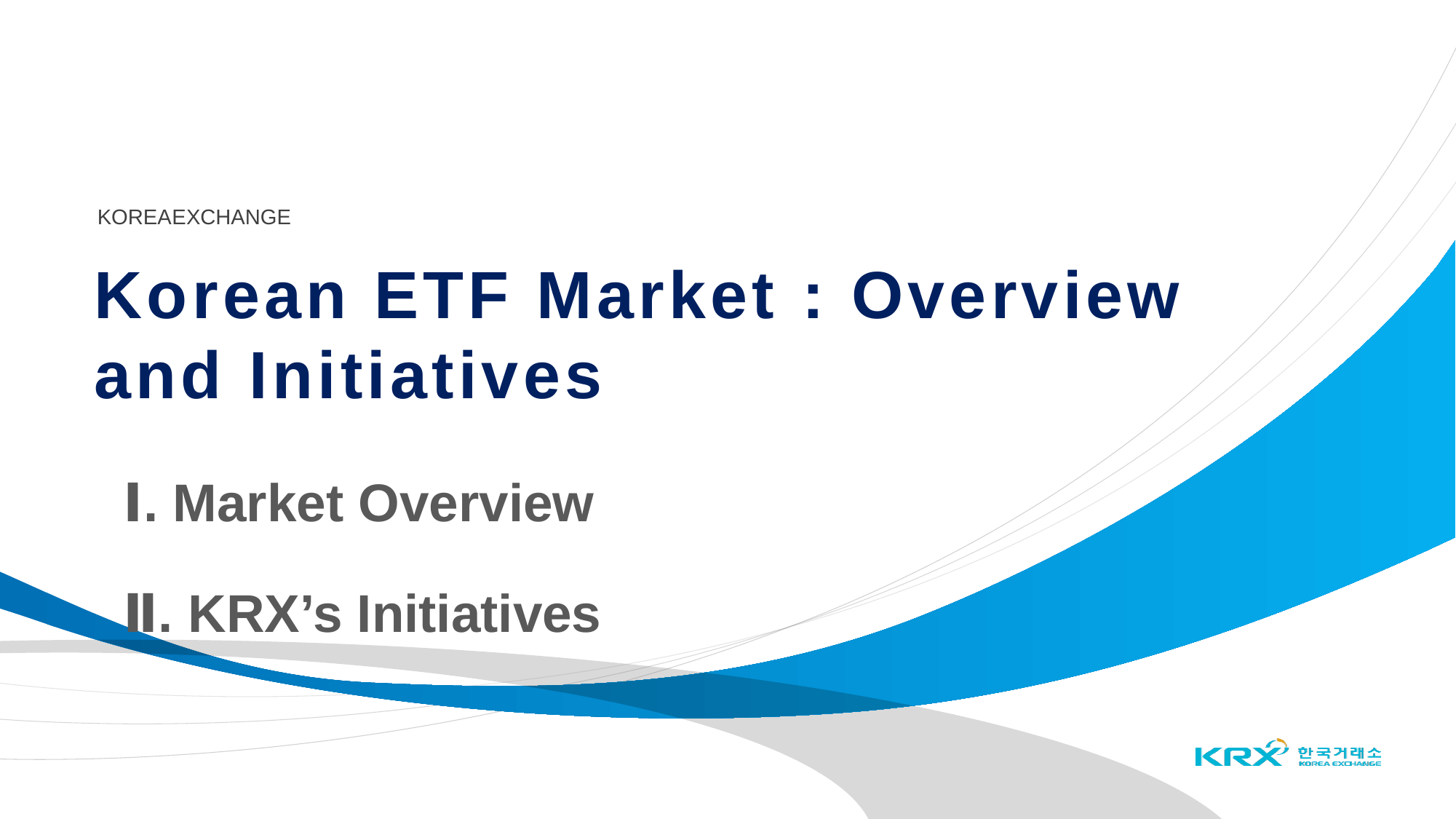

# Korean ETF Market : Overview and Initiatives
Ⅰ. Market Overview
Ⅱ. KRX’s Initiatives